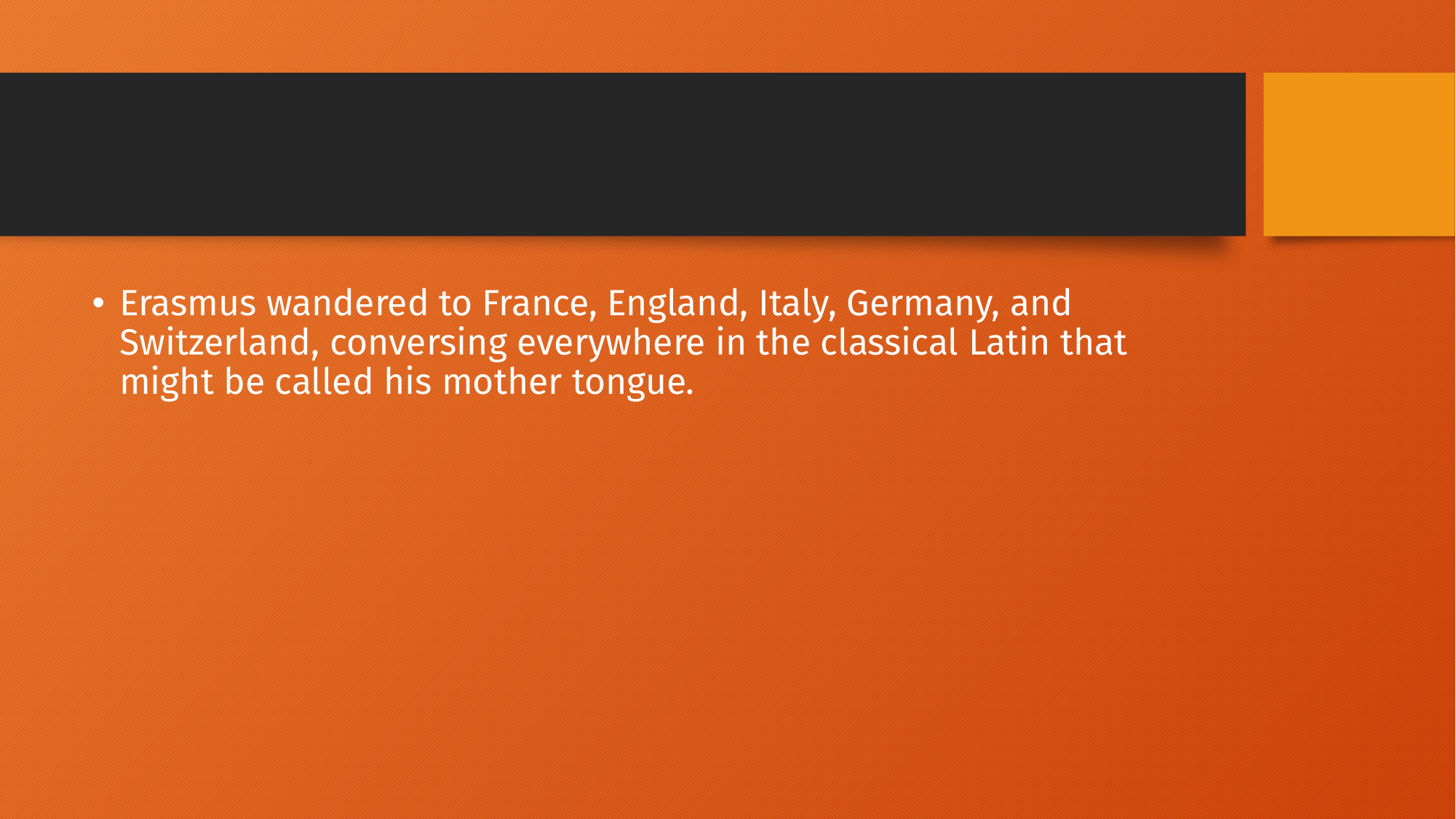

#
Erasmus wandered to France, England, Italy, Germany, and Switzerland, conversing everywhere in the classical Latin that might be called his mother tongue.